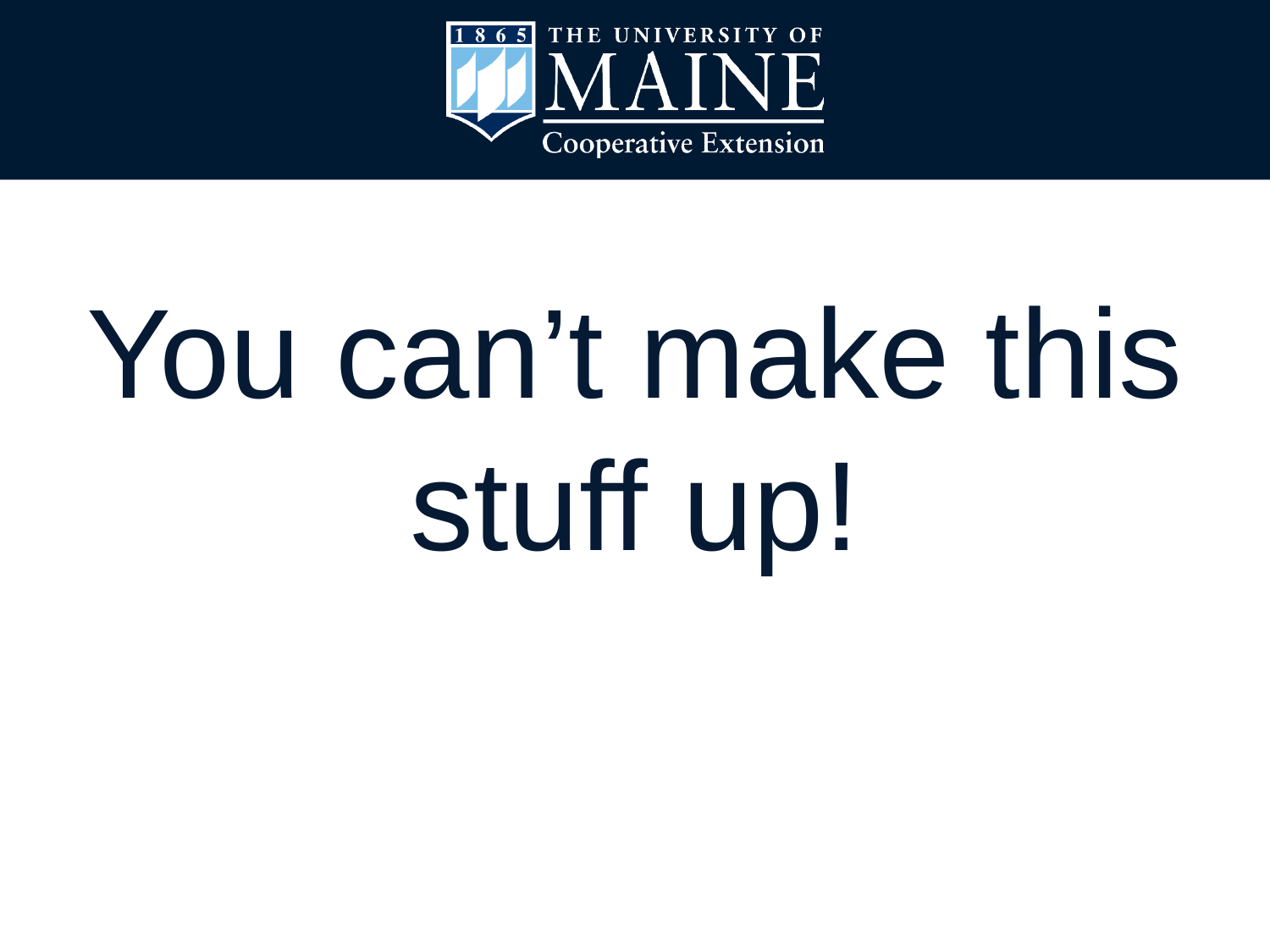

#
You can’t make this stuff up!